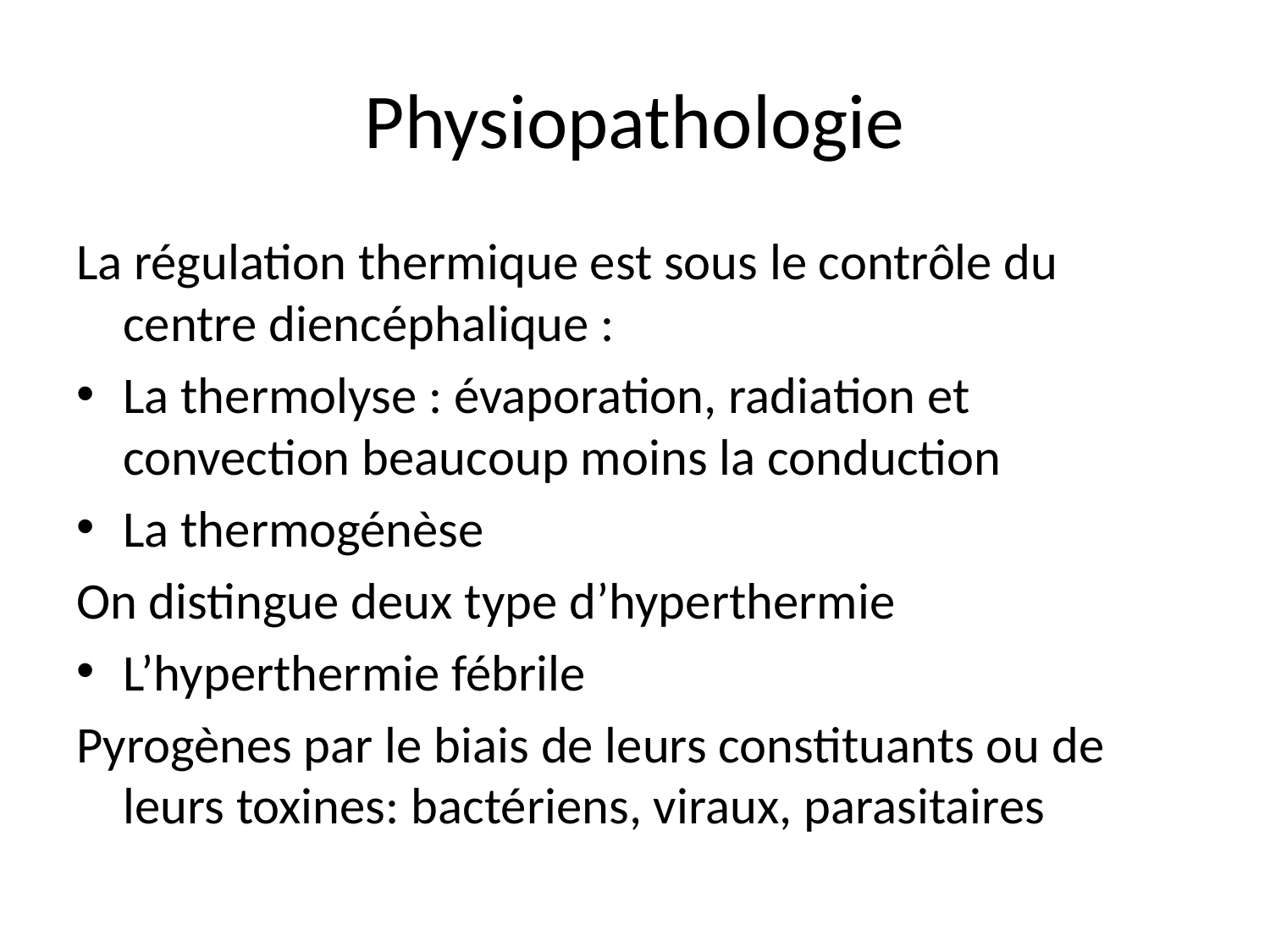

# Physiopathologie
La régulation thermique est sous le contrôle du centre diencéphalique :
La thermolyse : évaporation, radiation et convection beaucoup moins la conduction
La thermogénèse
On distingue deux type d’hyperthermie
L’hyperthermie fébrile
Pyrogènes par le biais de leurs constituants ou de leurs toxines: bactériens, viraux, parasitaires